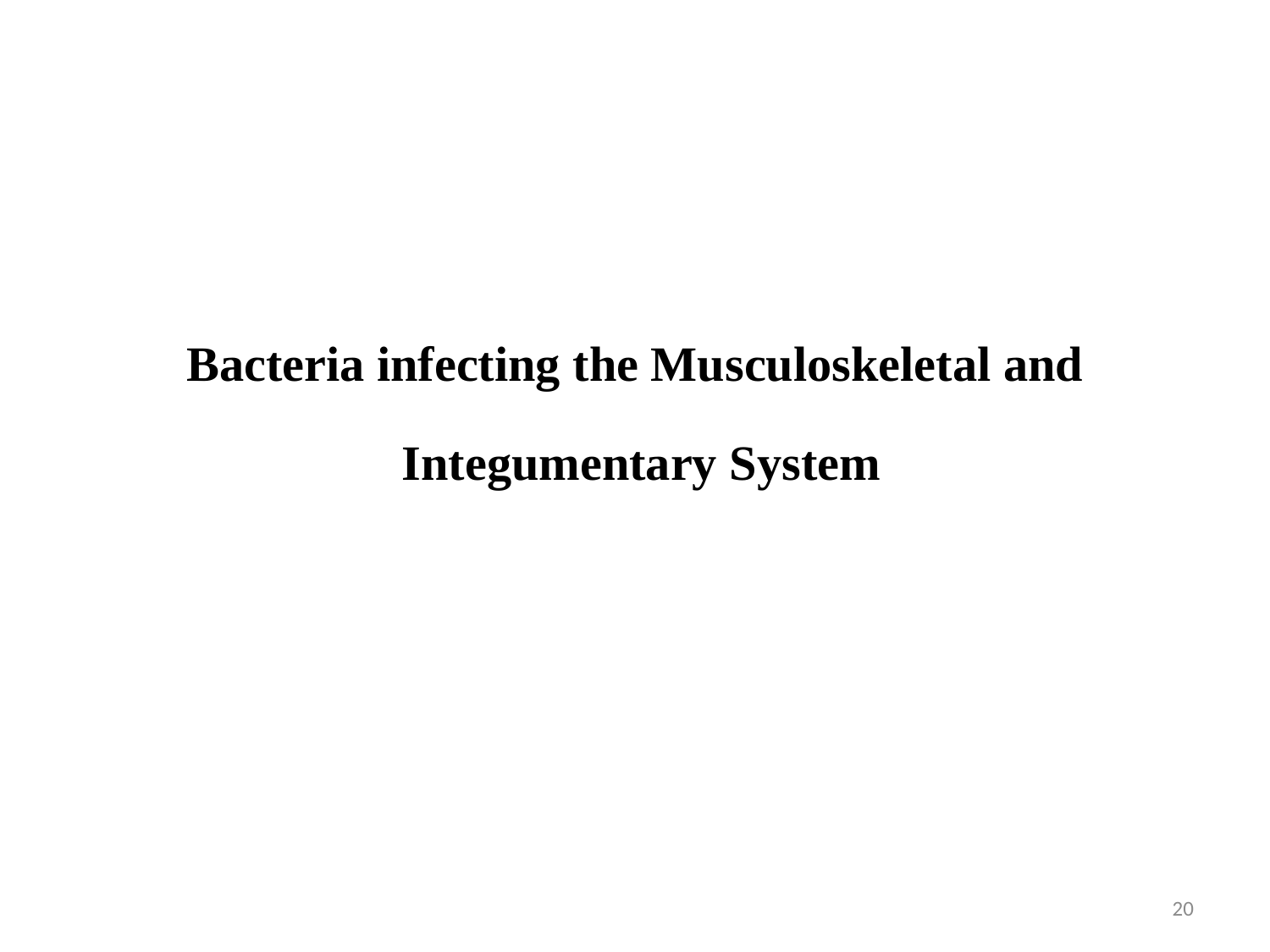

Bacteria infecting the Musculoskeletal and
Integumentary System
20